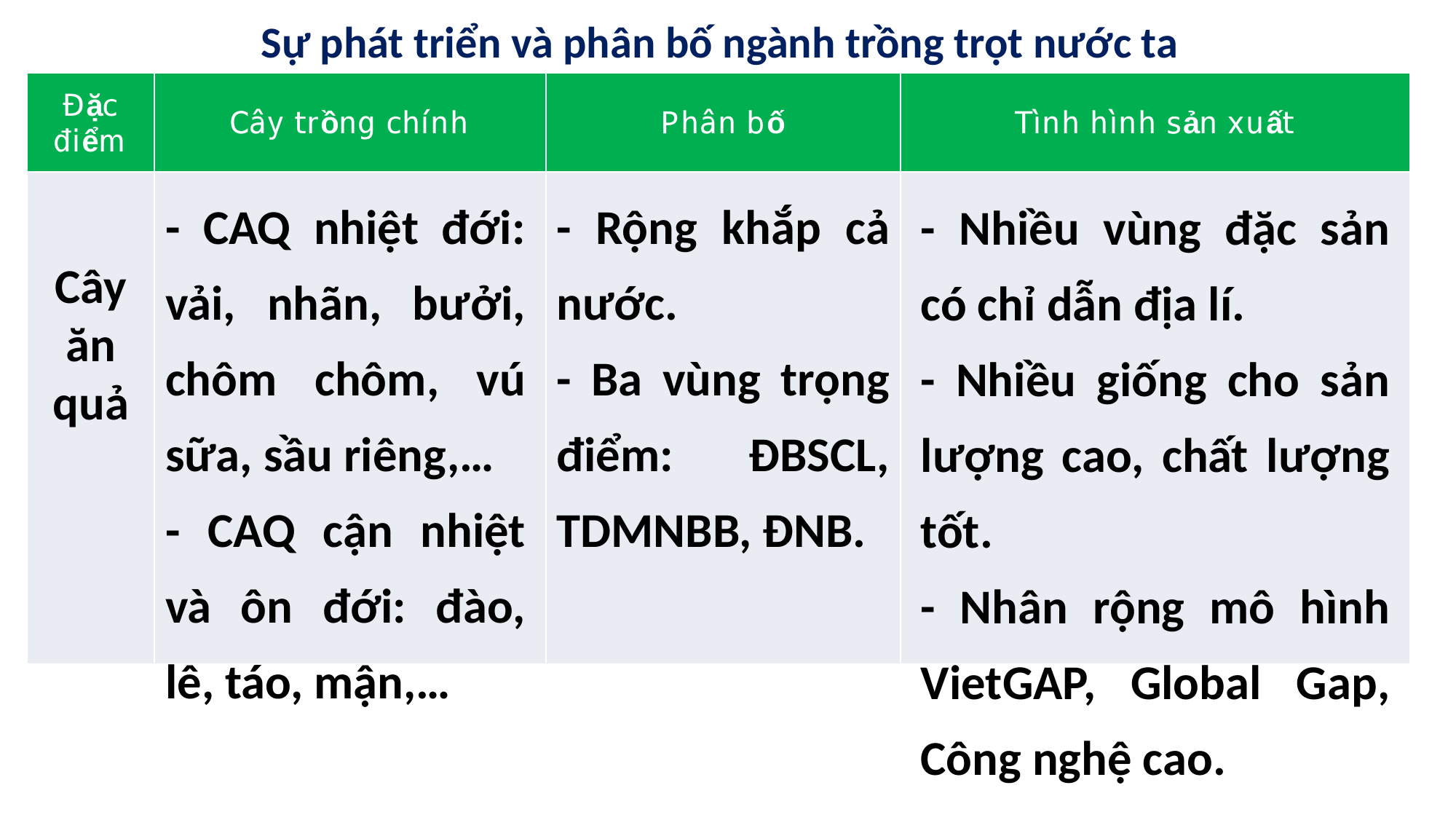

Sự phát triển và phân bố ngành trồng trọt nước ta
| Đặc điểm | Cây trồng chính | Phân bố | Tình hình sản xuất |
| --- | --- | --- | --- |
| Cây ăn quả |  |  |  |
- CAQ nhiệt đới: vải, nhãn, bưởi, chôm chôm, vú sữa, sầu riêng,…
- CAQ cận nhiệt và ôn đới: đào, lê, táo, mận,…
- Rộng khắp cả nước.
- Ba vùng trọng điểm: ĐBSCL, TDMNBB, ĐNB.
- Nhiều vùng đặc sản có chỉ dẫn địa lí.
- Nhiều giống cho sản lượng cao, chất lượng tốt.
- Nhân rộng mô hình VietGAP, Global Gap, Công nghệ cao.